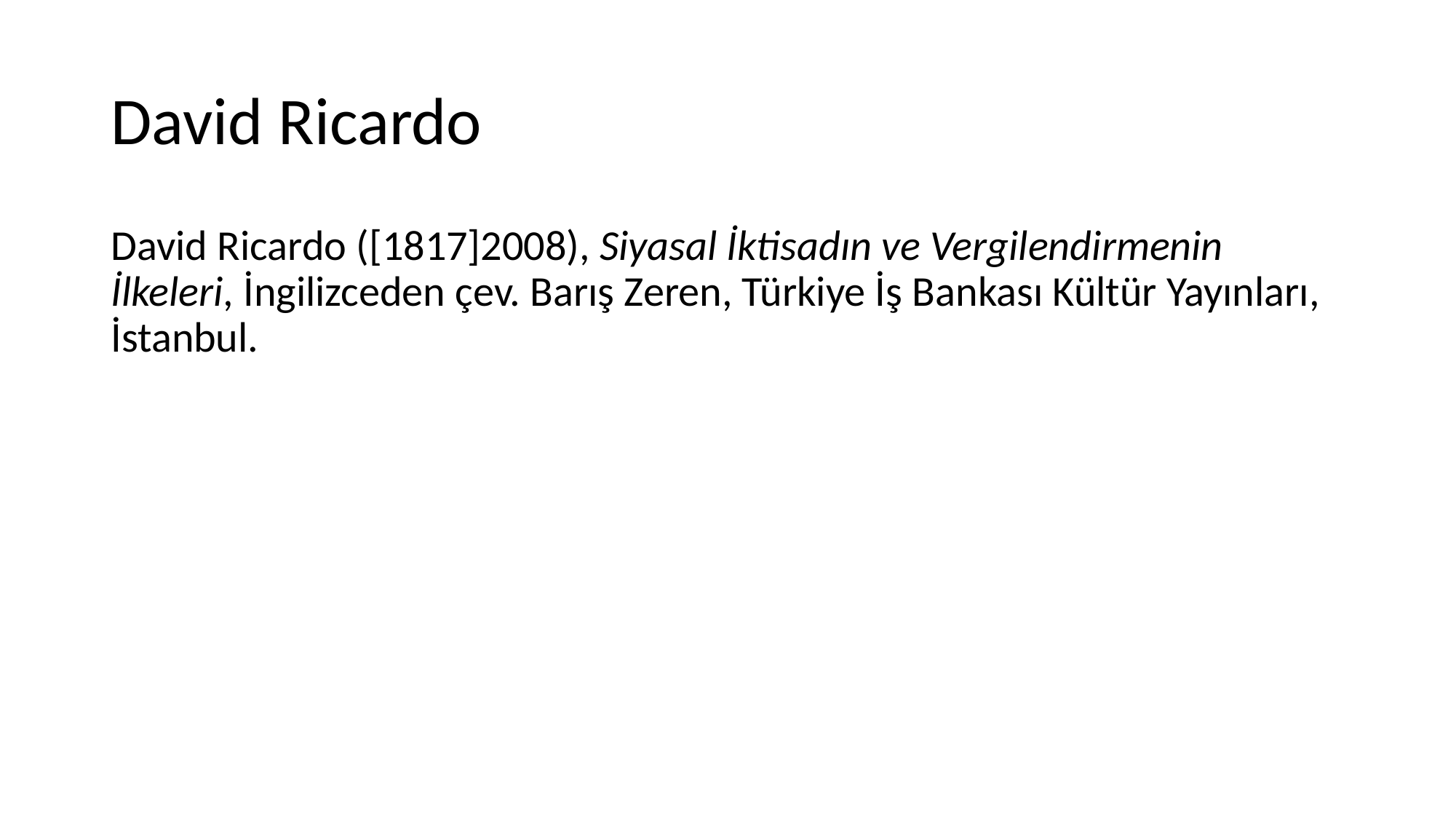

# David Ricardo
David Ricardo ([1817]2008), Siyasal İktisadın ve Vergilendirmenin İlkeleri, İngilizceden çev. Barış Zeren, Türkiye İş Bankası Kültür Yayınları, İstanbul.